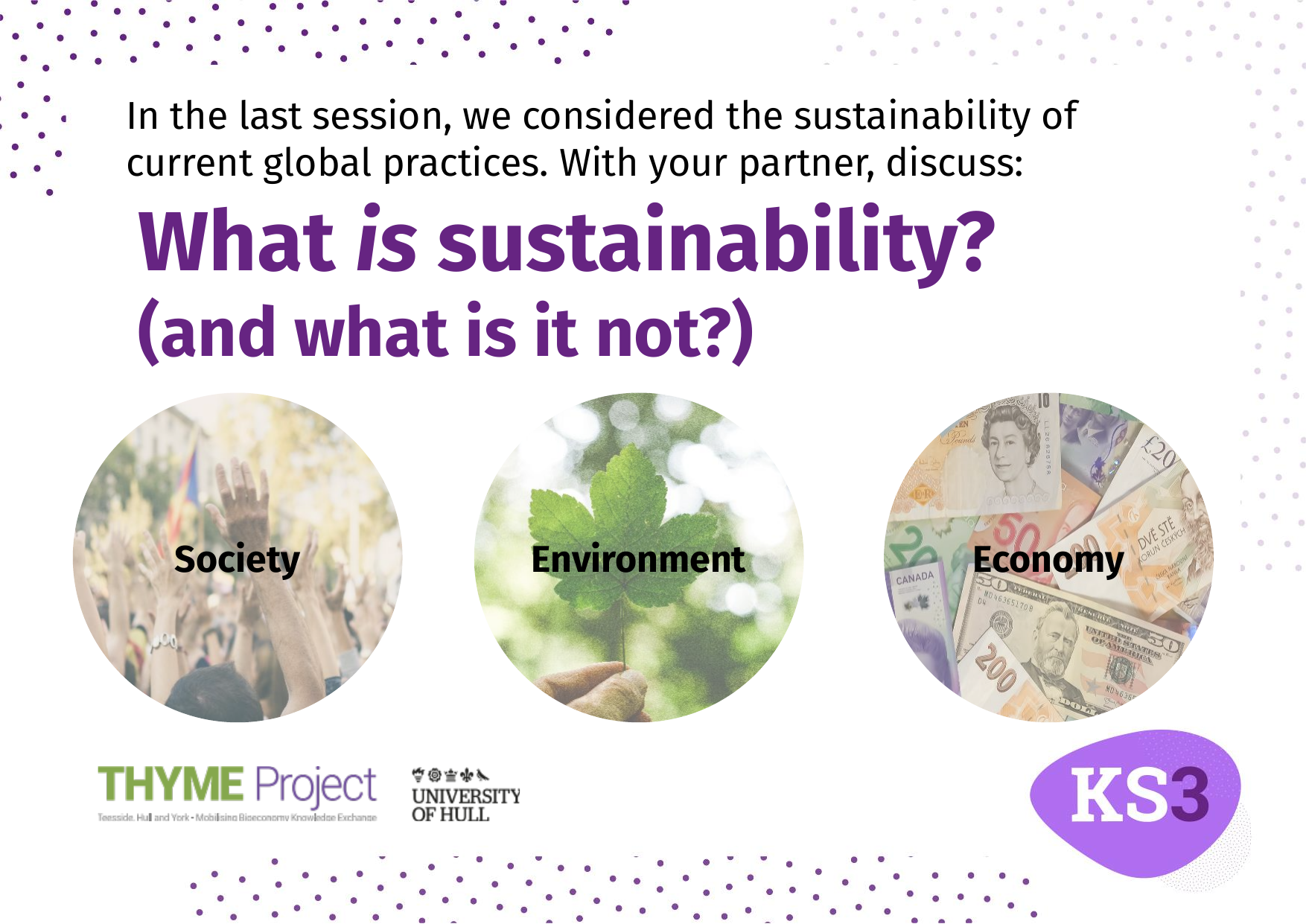

In the last session, we considered the sustainability of current global practices. With your partner, discuss:

What is sustainability?
(and what is it not?)
Society
Environment
Economy